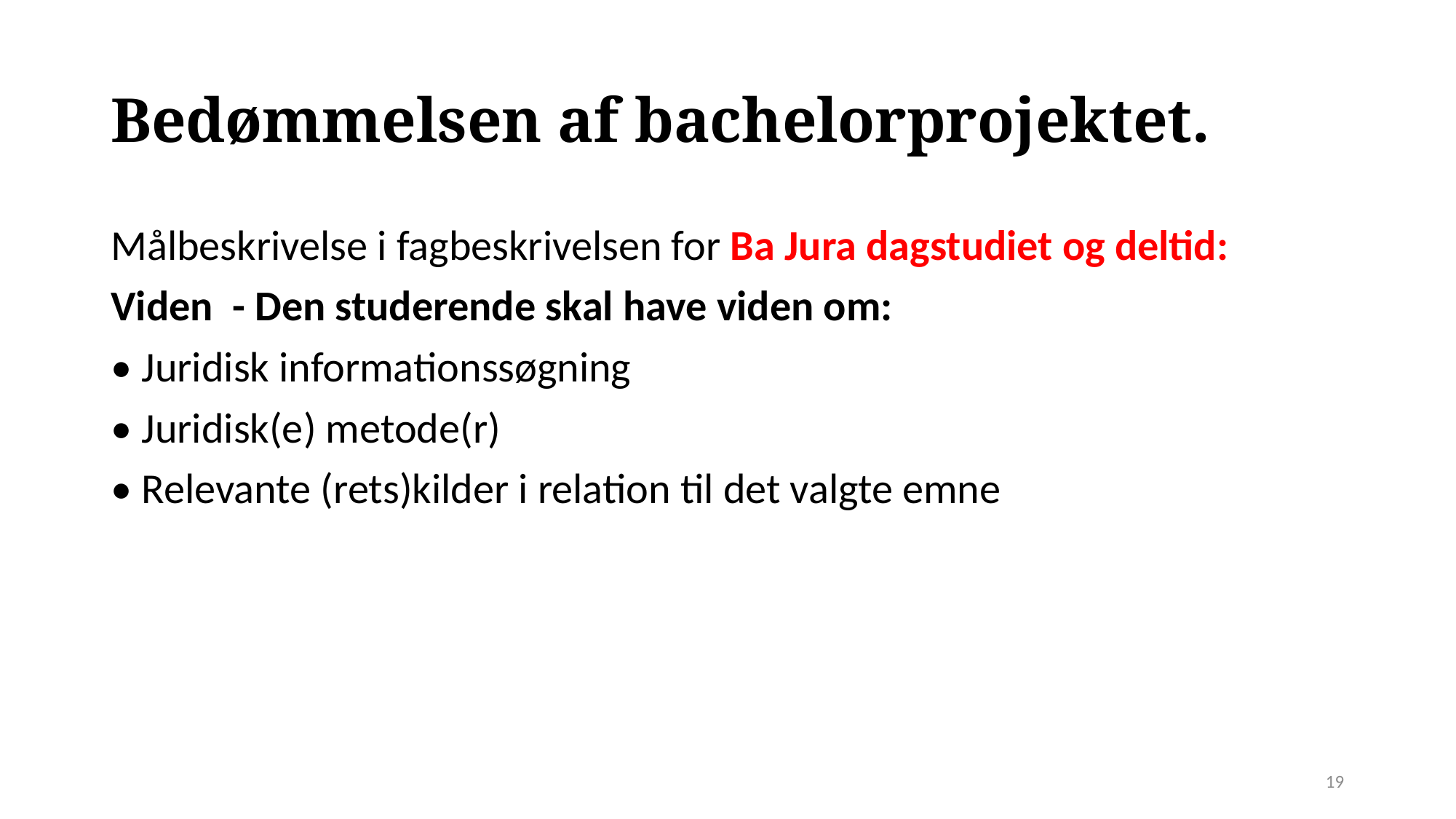

# Bedømmelsen af bachelorprojektet.
Målbeskrivelse i fagbeskrivelsen for Ba Jura dagstudiet og deltid:
Viden  - Den studerende skal have viden om:
• Juridisk informationssøgning
• Juridisk(e) metode(r)
• Relevante (rets)kilder i relation til det valgte emne

19